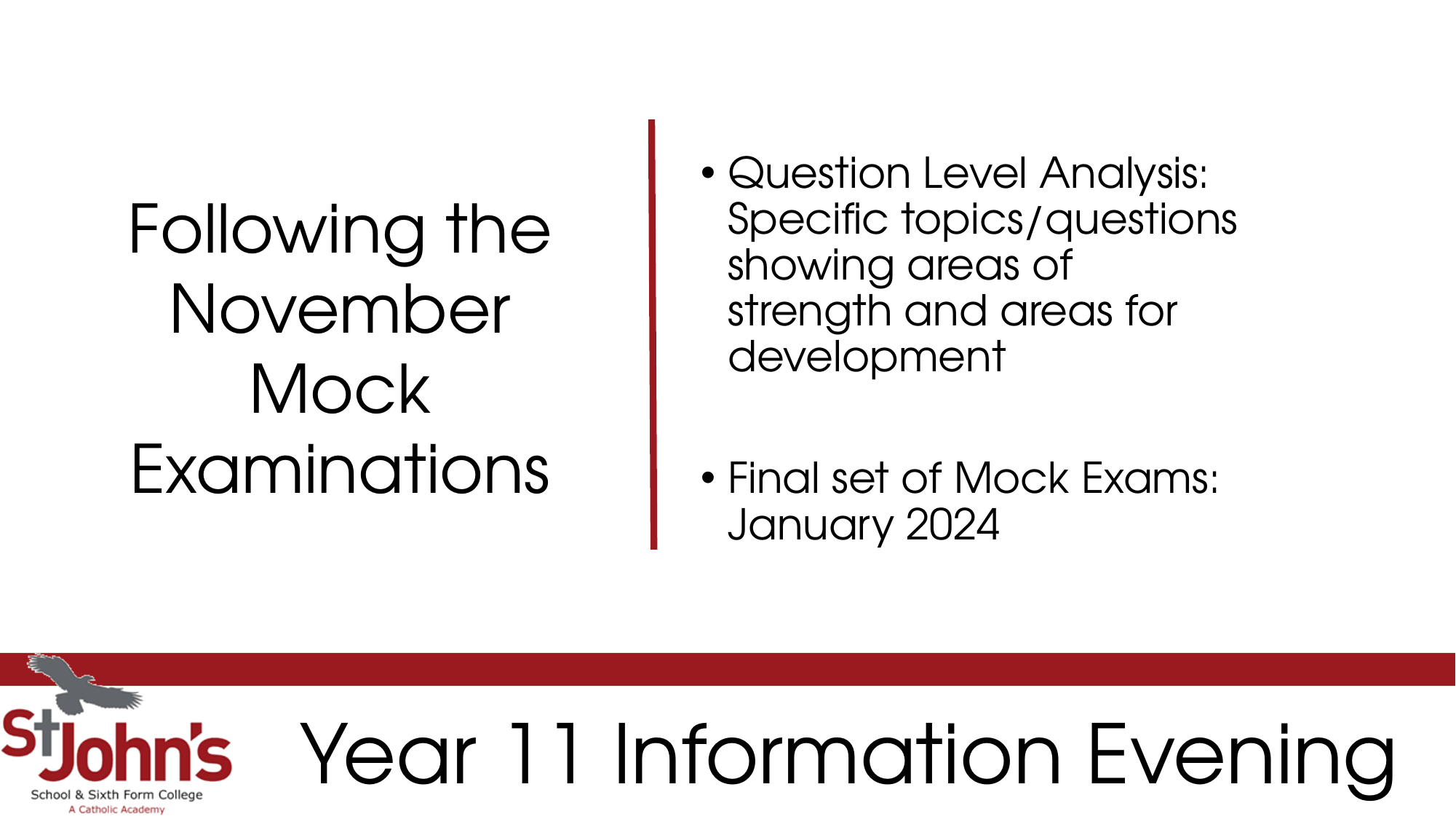

Question Level Analysis: Specific topics/questions showing areas of strength and areas for development

Final set of Mock Exams: January 2024

Following the November Mock Examinations